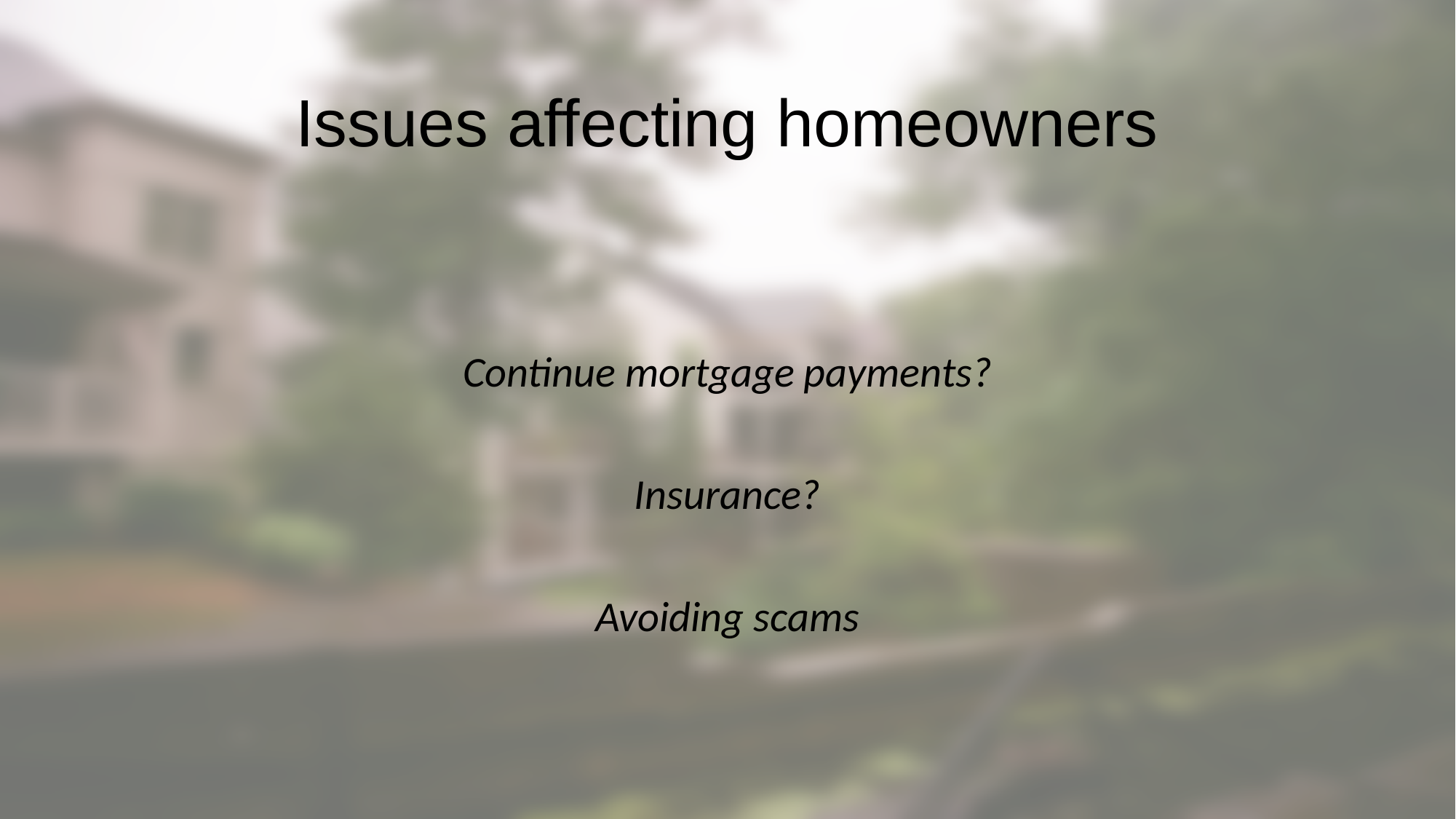

# Issues affecting homeowners

Continue mortgage payments?

Insurance?

Avoiding scams